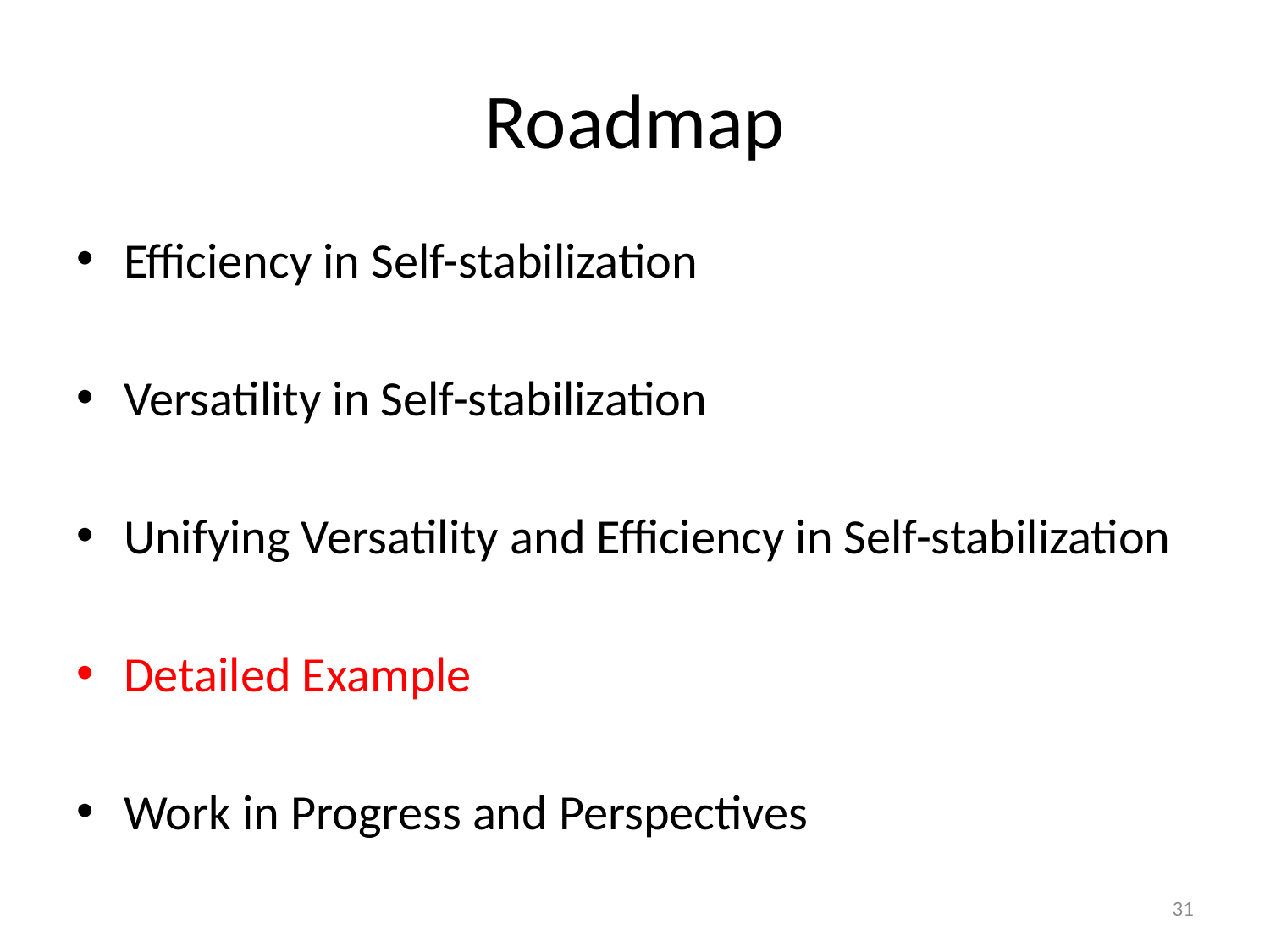

# Roadmap
Efficiency in Self-stabilization

Versatility in Self-stabilization

Unifying Versatility and Efficiency in Self-stabilization

Detailed Example

Work in Progress and Perspectives

31